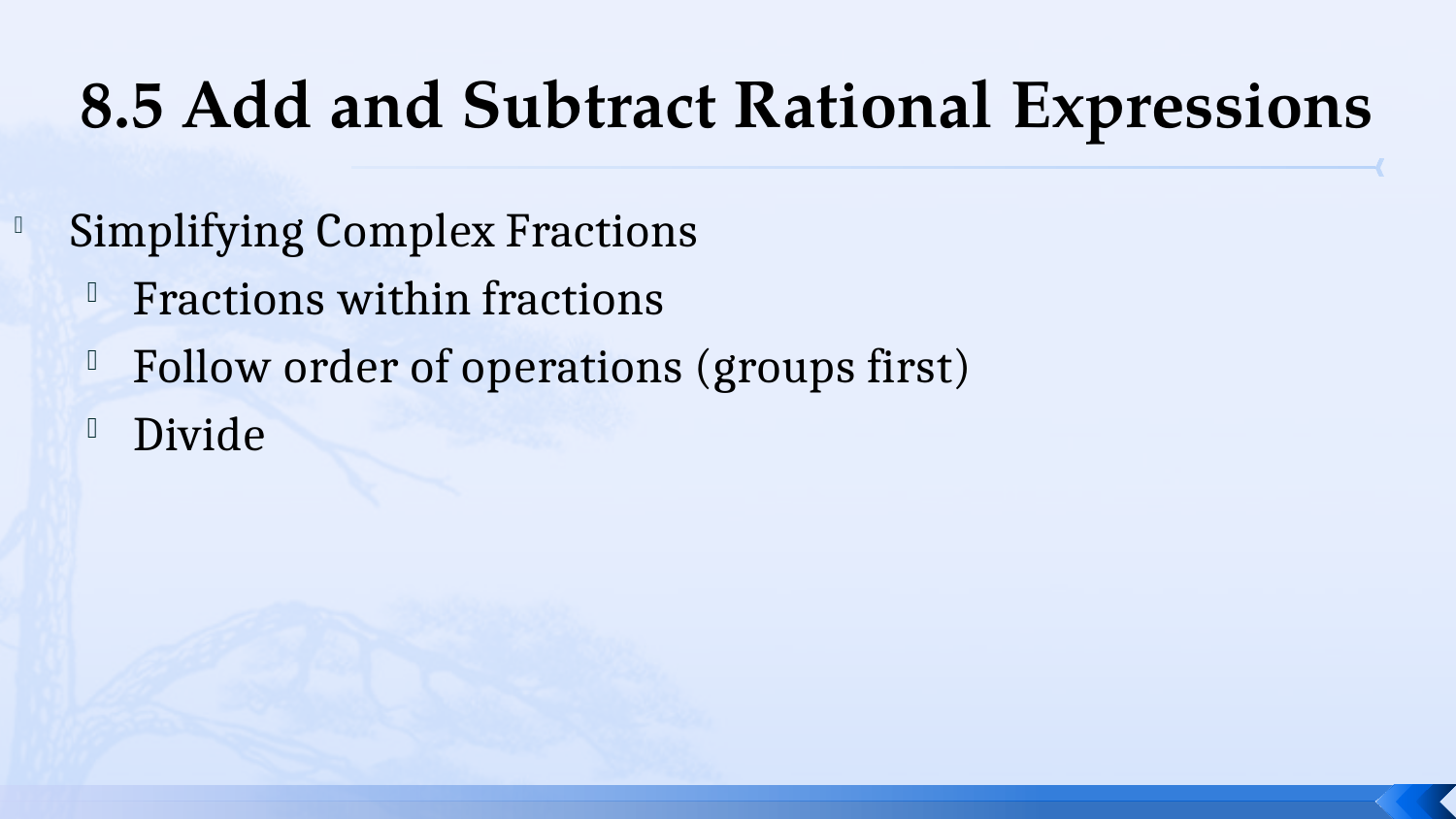

# 8.5 Add and Subtract Rational Expressions
Simplifying Complex Fractions
Fractions within fractions
Follow order of operations (groups first)
Divide